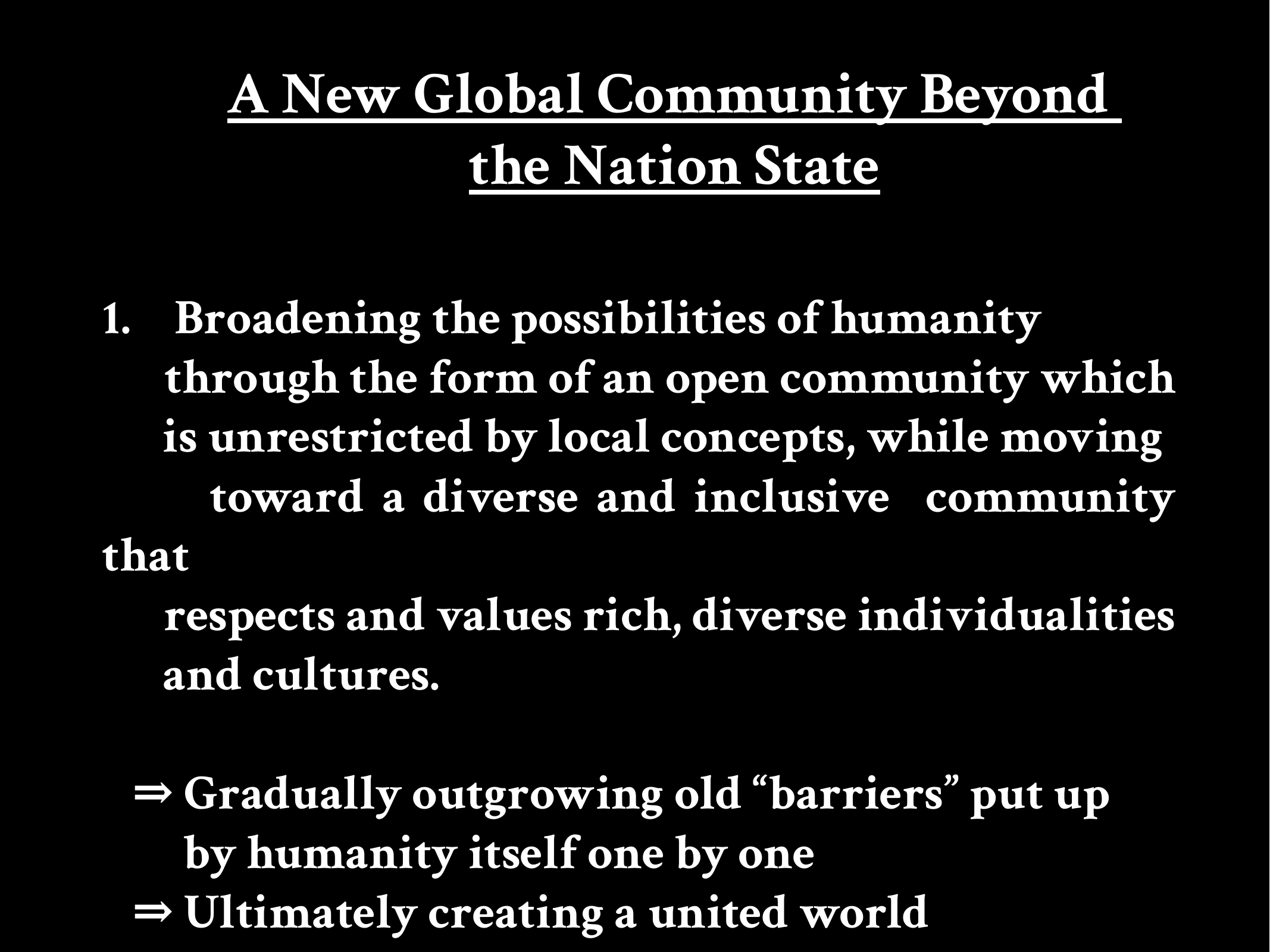

# A New Global Community Beyond the Nation State
Broadening the possibilities of humanity
      through the form of an open community which
      is unrestricted by local concepts, while moving
      toward a diverse and inclusive  community that
      respects and values rich, diverse individualities
      and cultures.

   ⇒ Gradually outgrowing old “barriers” put up
        by humanity itself one by one
   ⇒ Ultimately creating a united world